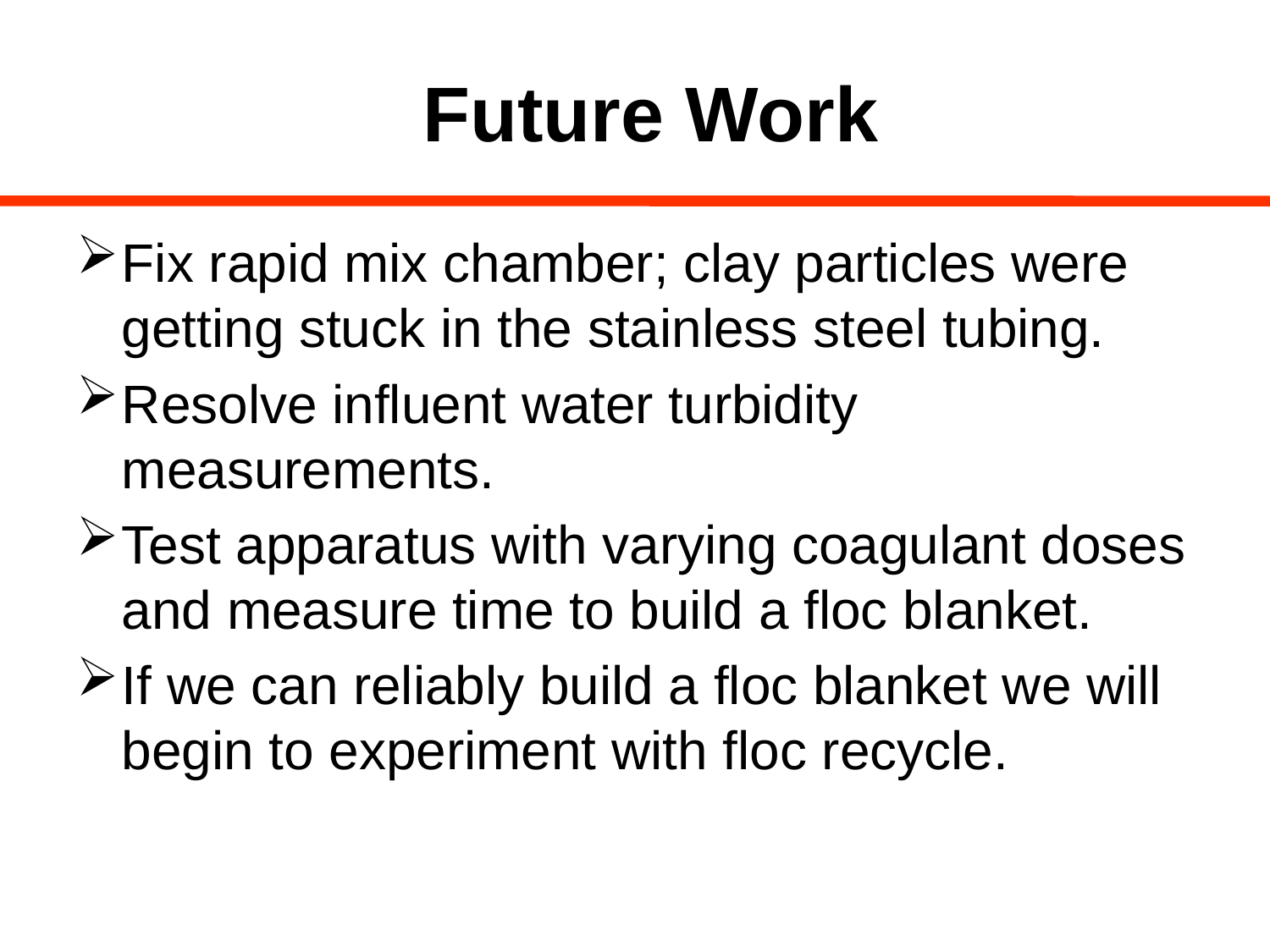

# Future Work
Fix rapid mix chamber; clay particles were getting stuck in the stainless steel tubing.
Resolve influent water turbidity measurements.
Test apparatus with varying coagulant doses and measure time to build a floc blanket.
If we can reliably build a floc blanket we will begin to experiment with floc recycle.